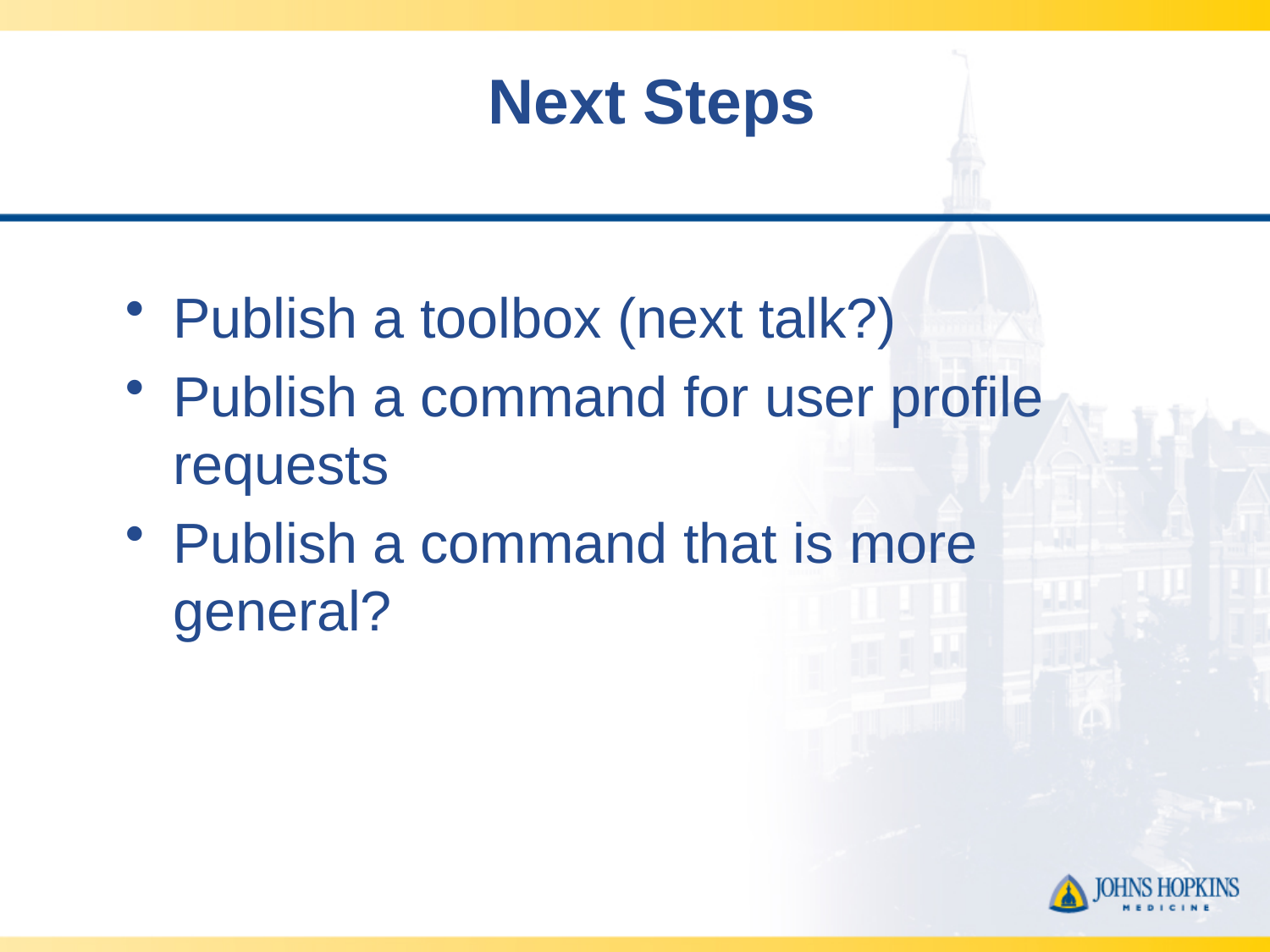

# Next Steps
Publish a toolbox (next talk?)
Publish a command for user profile requests
Publish a command that is more general?